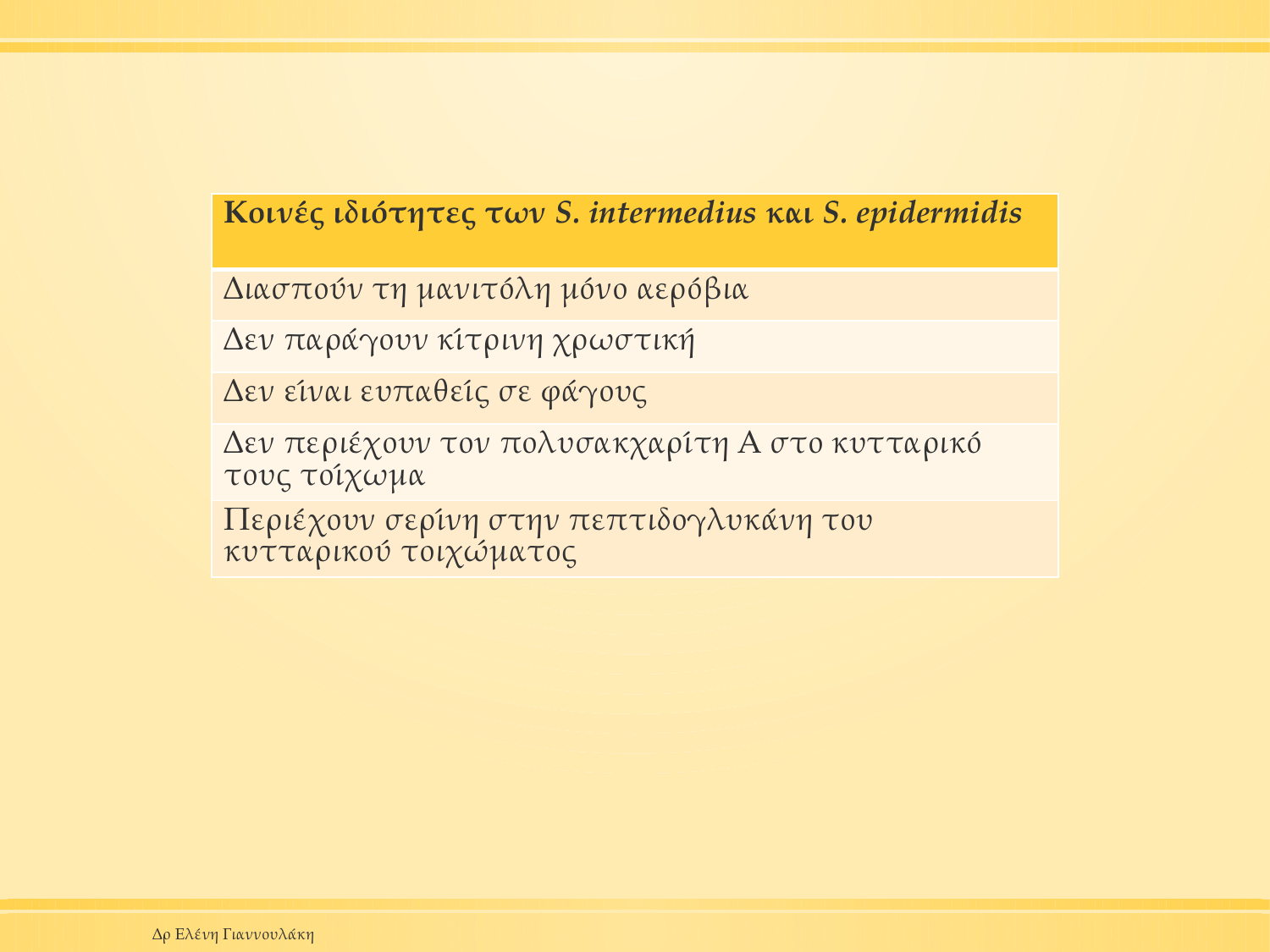

| Κοινές ιδιότητες των S. intermedius και S. epidermidis |
| --- |
| Διασπούν τη μανιτόλη μόνο αερόβια |
| Δεν παράγουν κίτρινη χρωστική |
| Δεν είναι ευπαθείς σε φάγους |
| Δεν περιέχουν τον πολυσακχαρίτη Α στο κυτταρικό τους τοίχωμα |
| Περιέχουν σερίνη στην πεπτιδογλυκάνη του κυτταρικού τοιχώματος |
Δρ Ελένη Γιαννουλάκη